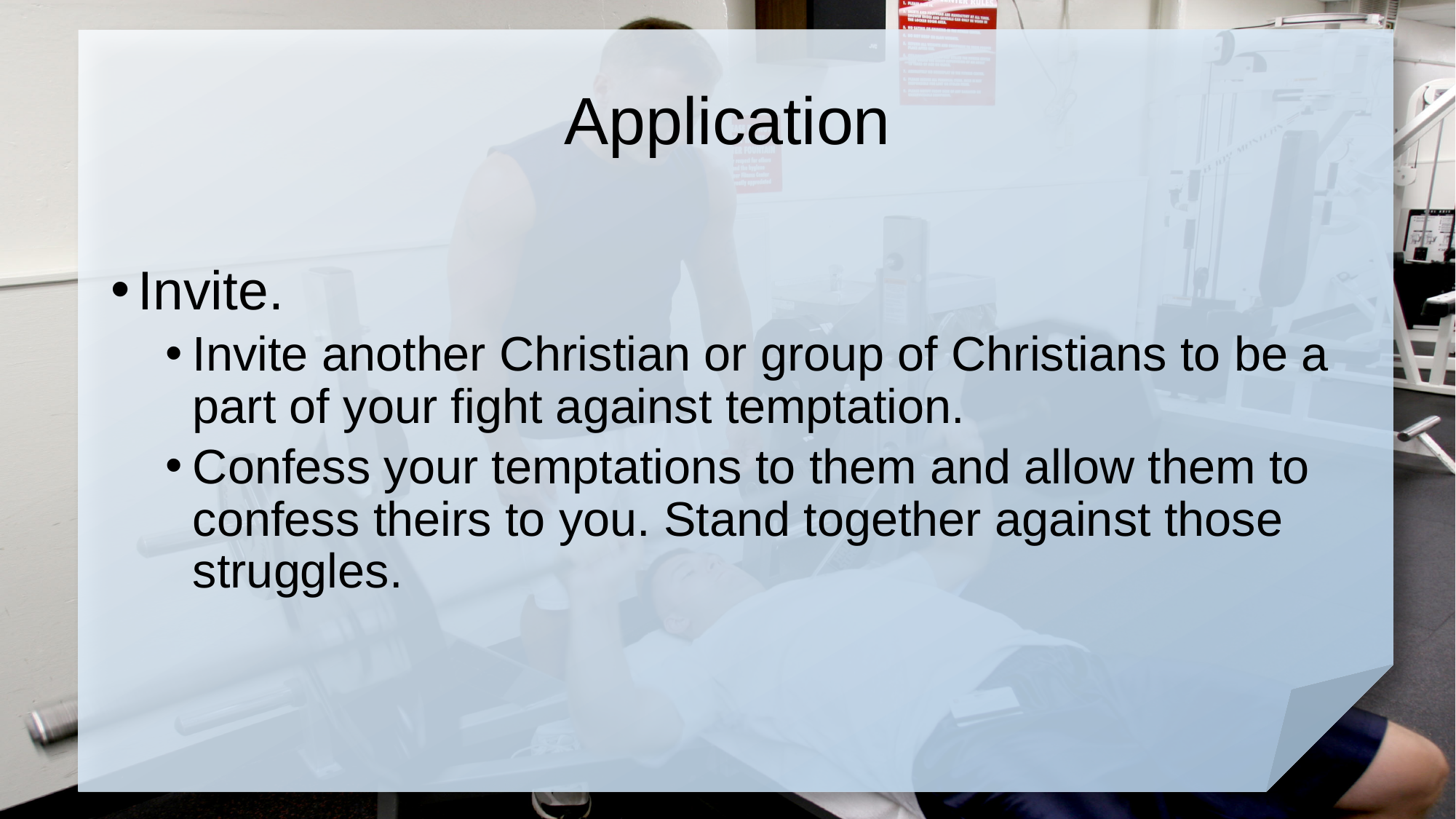

# Application
Invite.
Invite another Christian or group of Christians to be a part of your fight against temptation.
Confess your temptations to them and allow them to confess theirs to you. Stand together against those struggles.